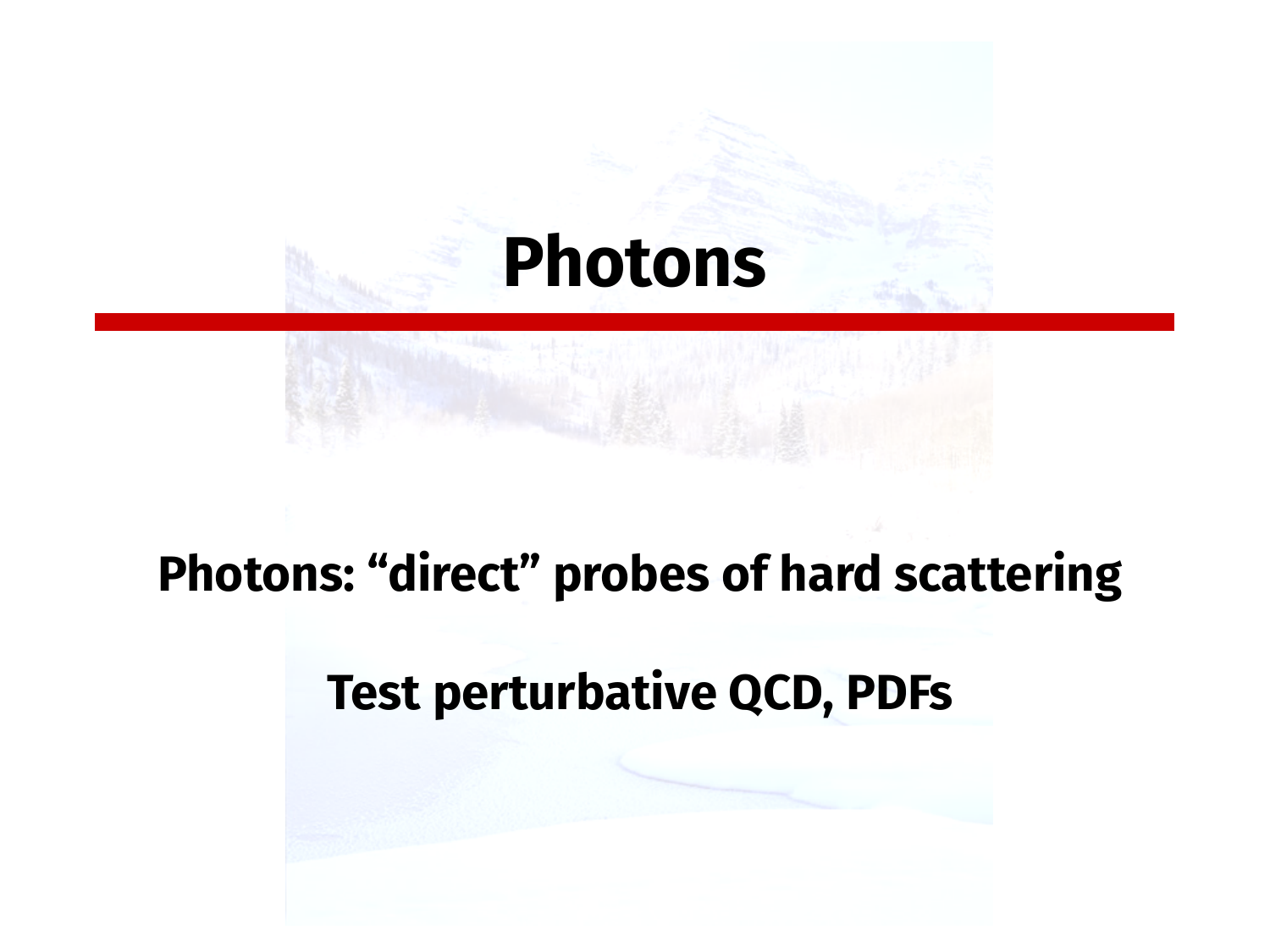

# Photons

Photons: “direct” probes of hard scattering

Test perturbative QCD, PDFs